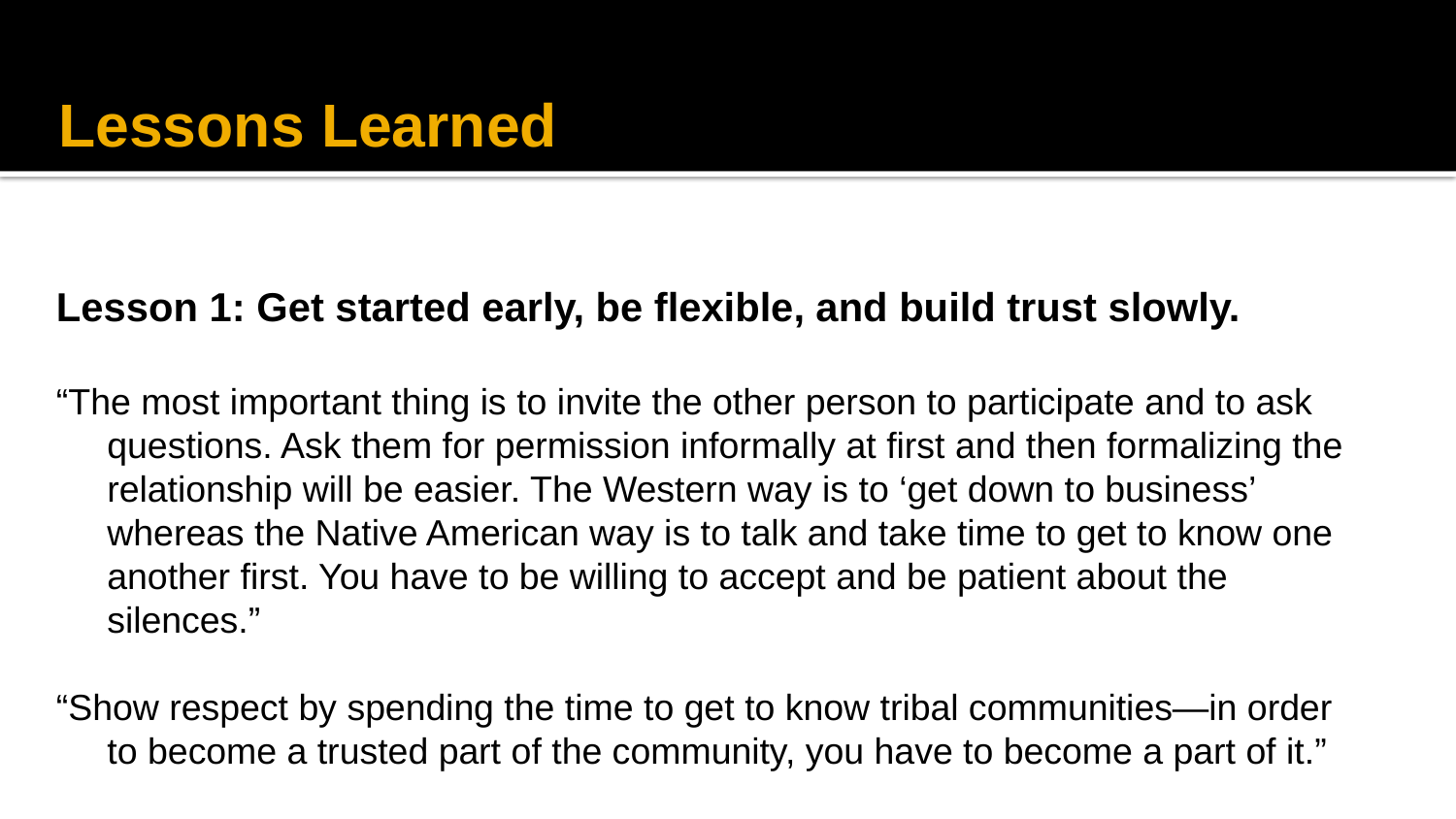

# Lessons Learned

Lesson 1: Get started early, be flexible, and build trust slowly.

“The most important thing is to invite the other person to participate and to ask questions. Ask them for permission informally at first and then formalizing the relationship will be easier. The Western way is to ‘get down to business’ whereas the Native American way is to talk and take time to get to know one another first. You have to be willing to accept and be patient about the silences.”

“Show respect by spending the time to get to know tribal communities—in order to become a trusted part of the community, you have to become a part of it.”